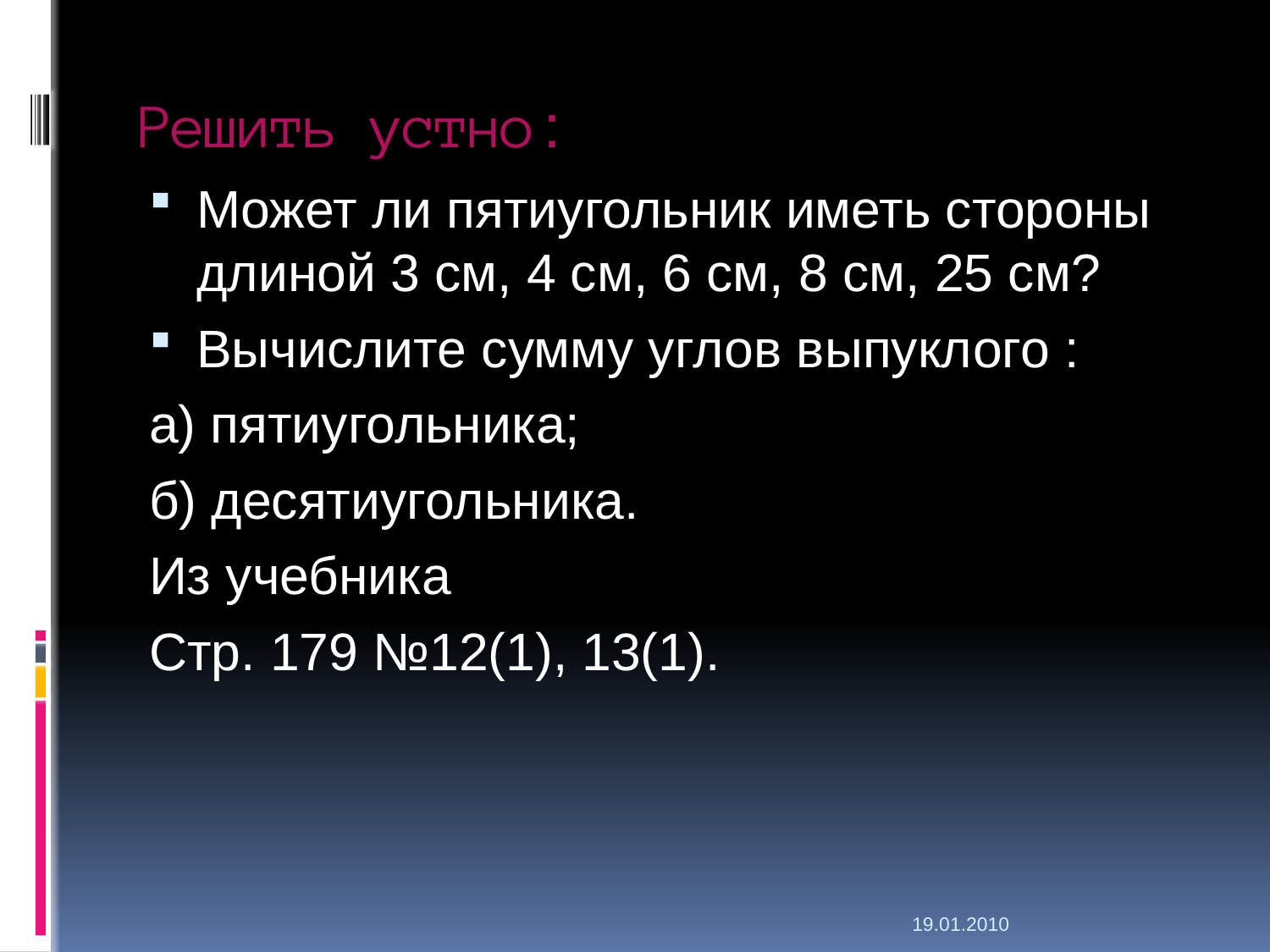

# Решить устно:
Может ли пятиугольник иметь стороны длиной 3 см, 4 см, 6 см, 8 см, 25 см?
Вычислите сумму углов выпуклого :
а) пятиугольника;
б) десятиугольника.
Из учебника
Стр. 179 №12(1), 13(1).
19.01.2010